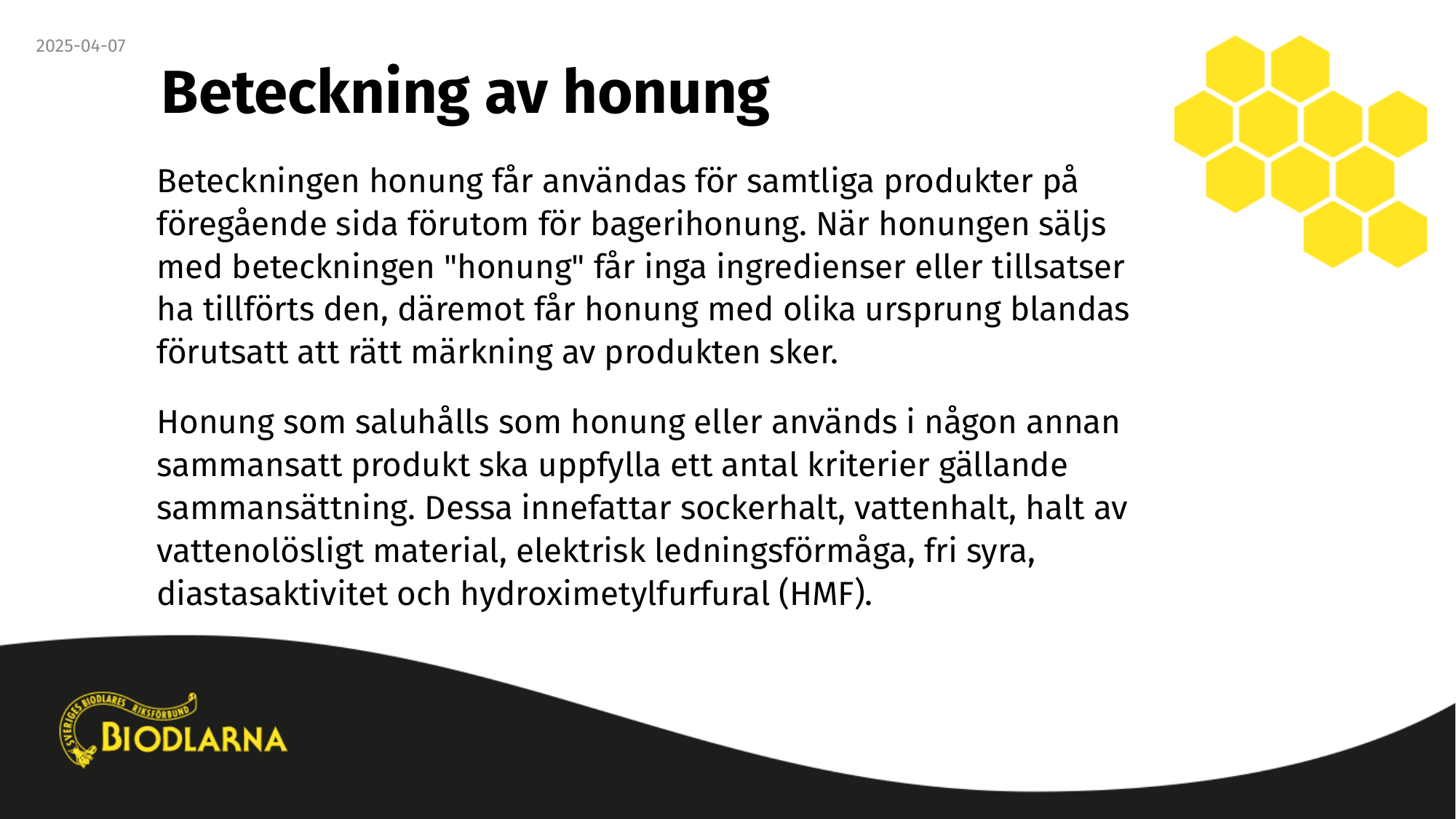

2025-04-07
# Beteckning av honung
Beteckningen honung får användas för samtliga produkter på föregående sida förutom för bagerihonung. När honungen säljs med beteckningen "honung" får inga ingredienser eller tillsatser ha tillförts den, däremot får honung med olika ursprung blandas förutsatt att rätt märkning av produkten sker.
Honung som saluhålls som honung eller används i någon annan sammansatt produkt ska uppfylla ett antal kriterier gällande sammansättning. Dessa innefattar sockerhalt, vattenhalt, halt av vattenolösligt material, elektrisk ledningsförmåga, fri syra, diastasaktivitet och hydroximetylfurfural (HMF).